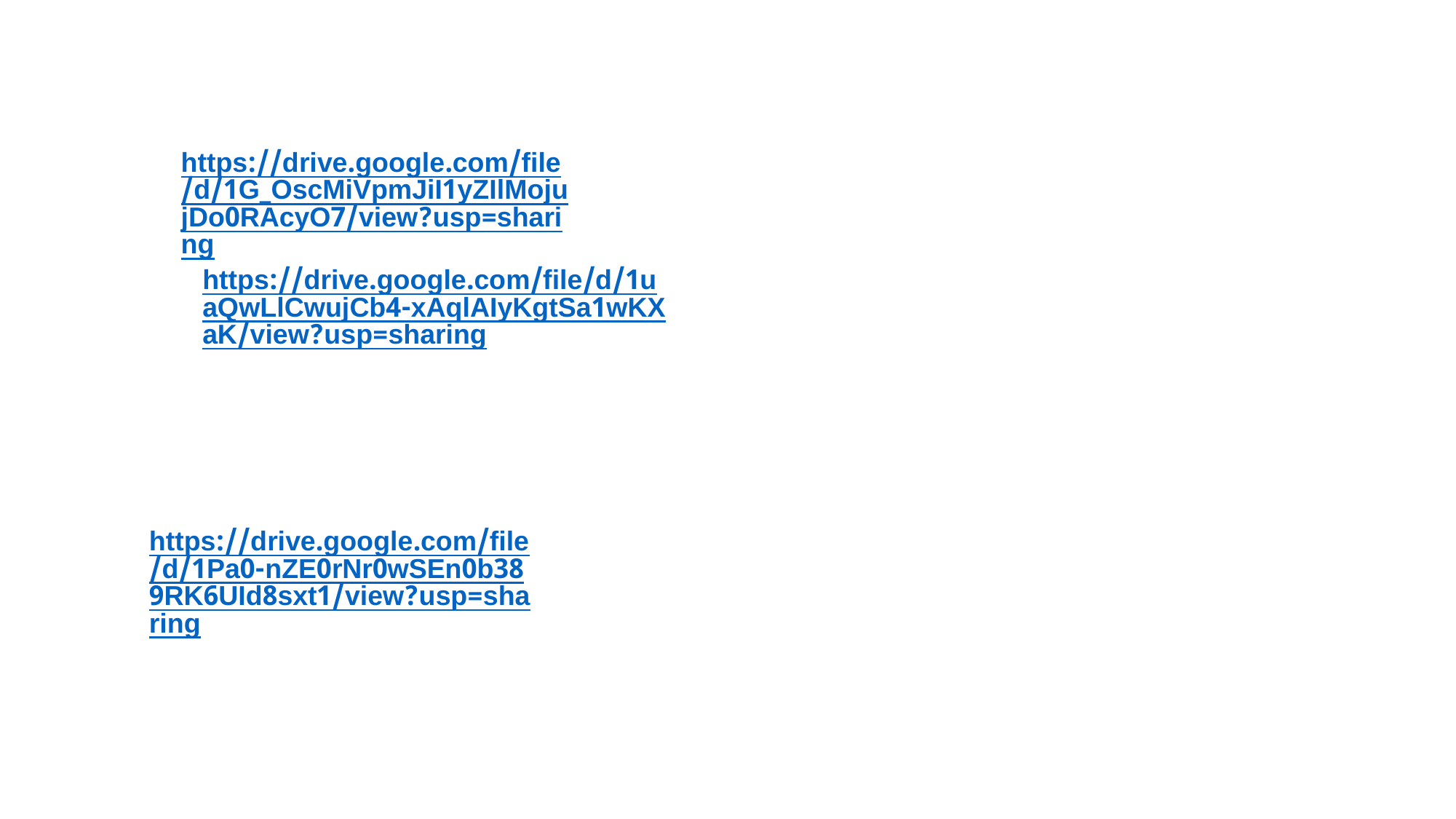

https://drive.google.com/file/d/1HrbtppL9Rkm8Bk0TZ228fkqPKUp-KOfc/view?usp=sharing

https://drive.google.com/file/d/1G_OscMiVpmJiI1yZIlMojujDo0RAcyO7/view?usp=sharing

https://drive.google.com/file/d/1ZkpDR6Jgu0DNRDttbVqiWPCVDjsOu4_N/view?usp=sharing

https://drive.google.com/file/d/1uaQwLlCwujCb4-xAqlAIyKgtSa1wKXaK/view?usp=sharing

https://drive.google.com/file/d/11wH-qKa7n-RtStZlMJRUveGF-NtrNCWR/view?usp=sharing

https://drive.google.com/file/d/1JyfQf0xZ6LiUcPEOWNRq0KtaFHNbi-ZE/view?usp=sharing

https://drive.google.com/file/d/1Pa0-nZE0rNr0wSEn0b389RK6UId8sxt1/view?usp=sharing

https://drive.google.com/file/d/1nmgBRlEhowyXxKdTd70lNA308xQW3oIL/view?usp=sharing